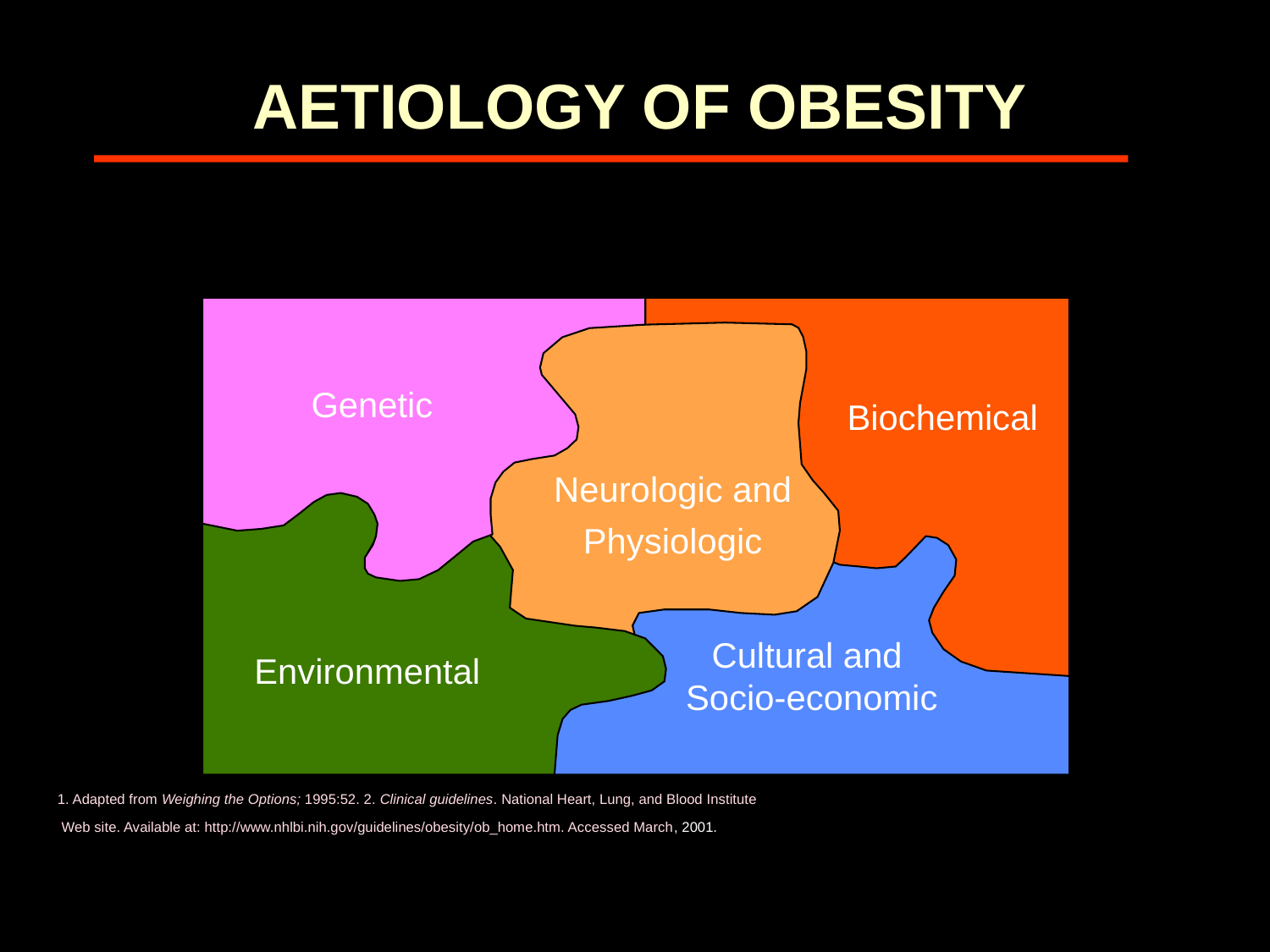

# AETIOLOGY OF OBESITY

Genetic
Biochemical
Neurologic and
Physiologic

Cultural and
Socio-economic
Environmental
1. Adapted from Weighing the Options; 1995:52. 2. Clinical guidelines. National Heart, Lung, and Blood Institute
 Web site. Available at: http://www.nhlbi.nih.gov/guidelines/obesity/ob_home.htm. Accessed March, 2001.